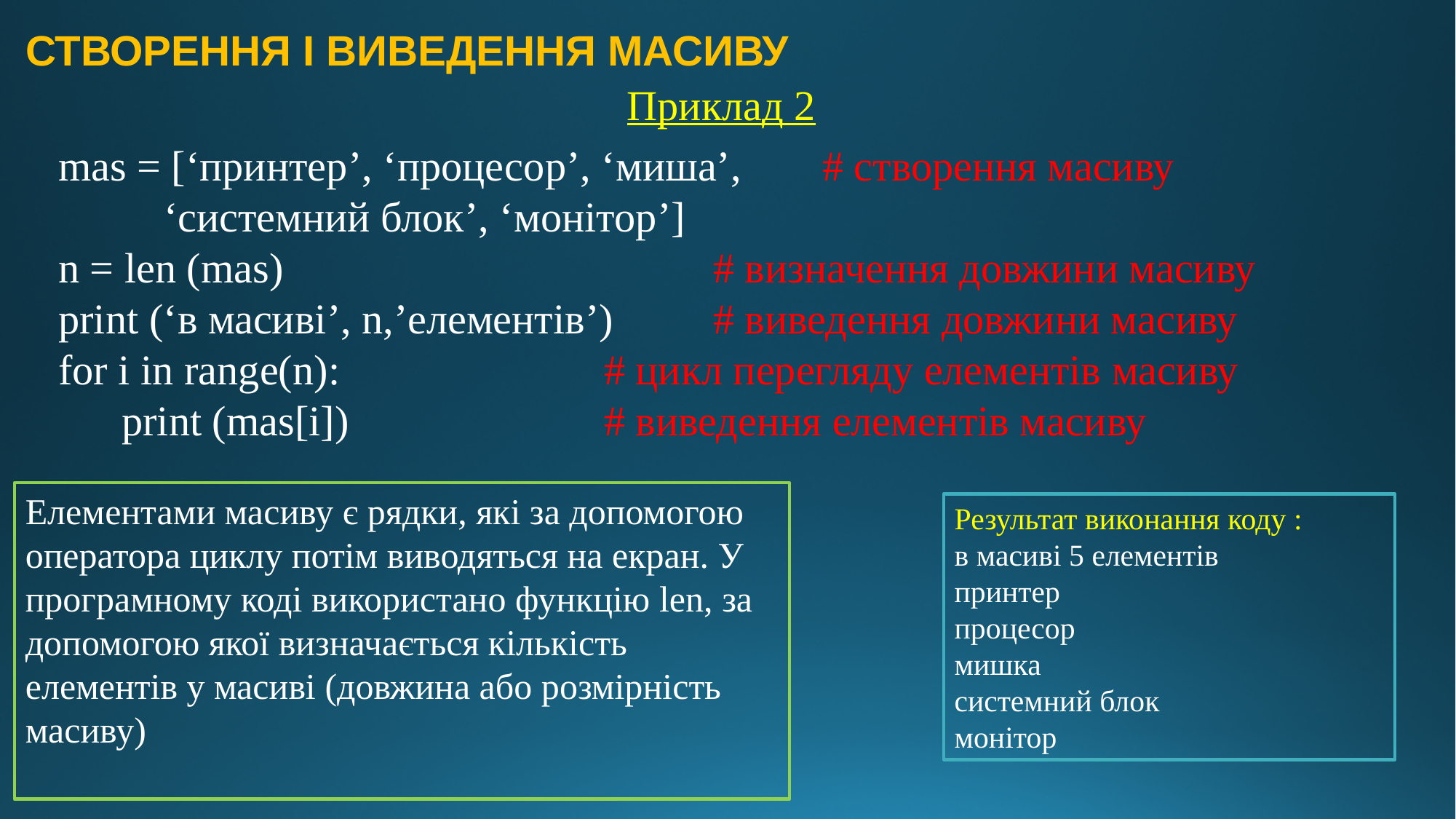

СТВОРЕННЯ І ВИВЕДЕННЯ МАСИВУ
Приклад 2
mas = [‘принтер’, ‘процесор’, ‘миша’, 	# створення масиву
          ‘системний блок’, ‘монітор’]
n = len (mas) 	 			# визначення довжини масиву
print (‘в масиві’, n,’елементів’) 	# виведення довжини масиву
for i in range(n): 			# цикл перегляду елементів масиву
      print (mas[i]) 			# виведення елементів масиву
Елементами масиву є рядки, які за допомогою оператора циклу потім виводяться на екран. У програмному коді використано функцію len, за допомогою якої визначається кількість елементів у масиві (довжина або розмірність масиву)

Результат виконання коду :
в масиві 5 елементів
принтер
процесор
мишка
системний блок
монітор